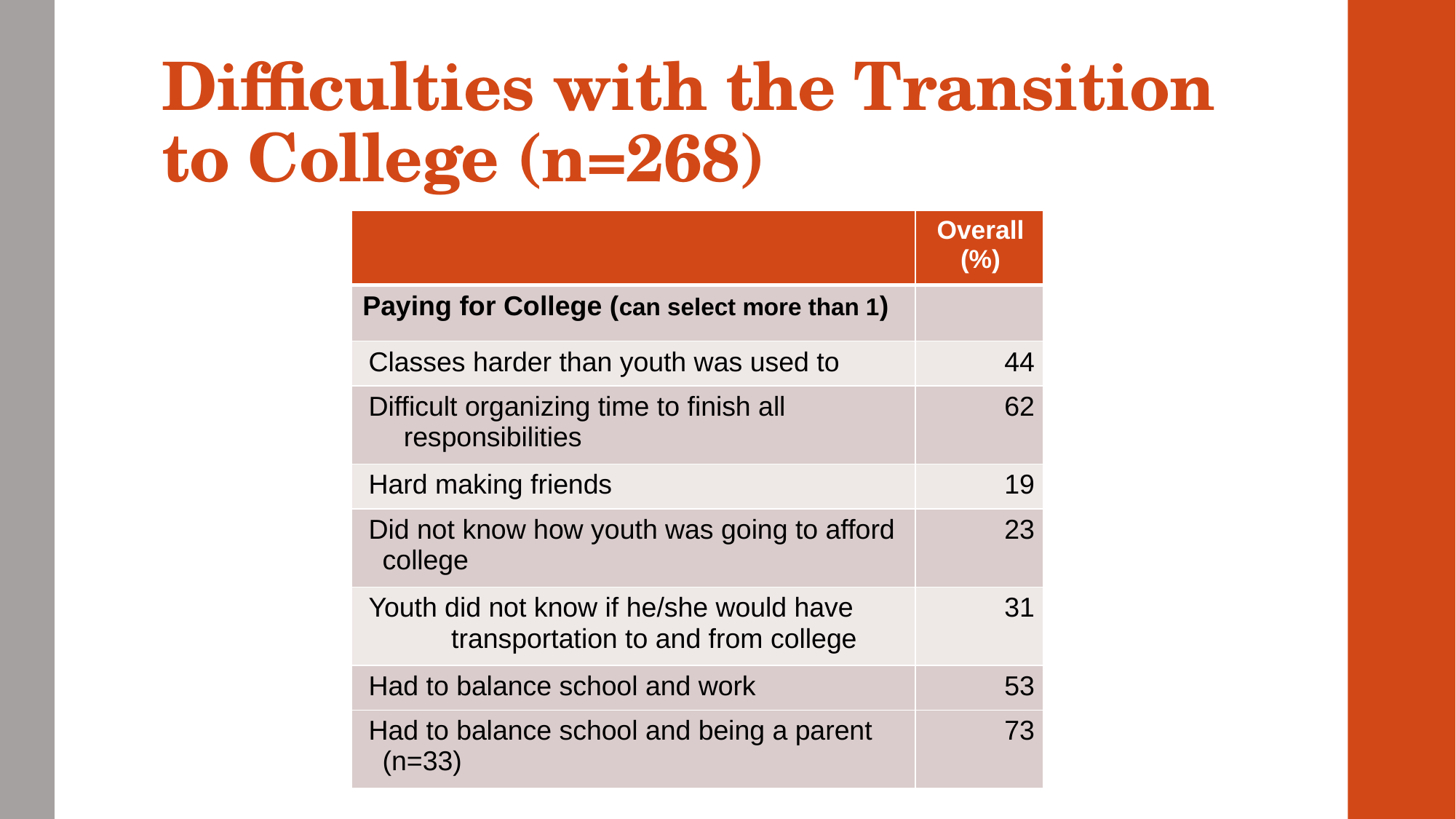

# Difficulties with the Transition to College (n=268)
|  | Overall (%) |
| --- | --- |
| Paying for College (can select more than 1) |  |
| Classes harder than youth was used to | 44 |
| Difficult organizing time to finish all responsibilities | 62 |
| Hard making friends | 19 |
| Did not know how youth was going to afford college | 23 |
| Youth did not know if he/she would have transportation to and from college | 31 |
| Had to balance school and work | 53 |
| Had to balance school and being a parent (n=33) | 73 |